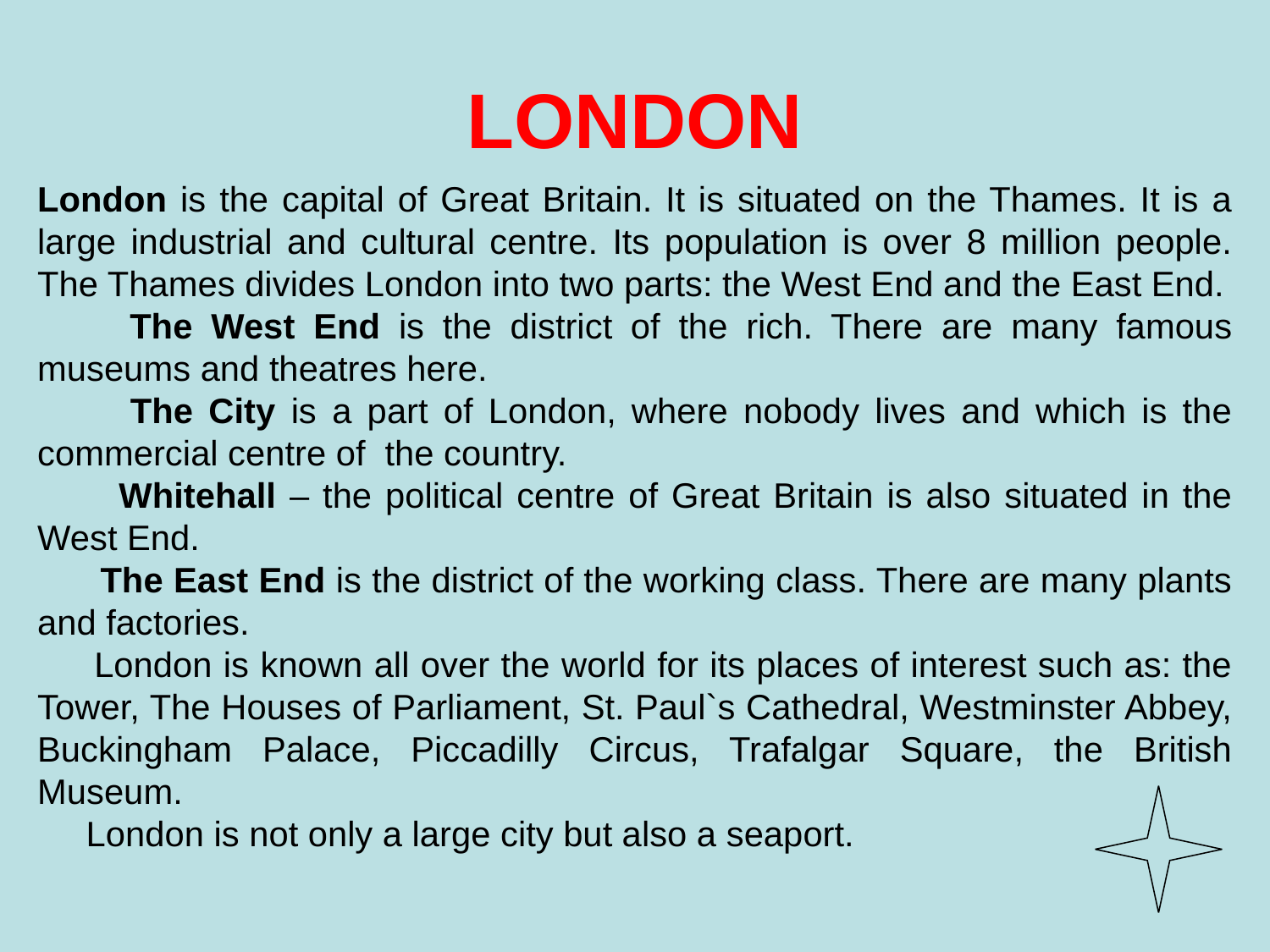

# LONDON
London is the capital of Great Britain. It is situated on the Thames. It is a large industrial and cultural centre. Its population is over 8 million people. The Thames divides London into two parts: the West End and the East End.
     The West End is the district of the rich. There are many famous museums and theatres here.
      The City is a part of London, where nobody lives and which is the commercial centre of  the country.
      Whitehall – the political centre of Great Britain is also situated in the West End.
      The East End is the district of the working class. There are many plants and factories.
     London is known all over the world for its places of interest such as: the Tower, The Houses of Parliament, St. Paul`s Cathedral, Westminster Abbey, Buckingham Palace, Piccadilly Circus, Trafalgar Square, the British Museum.
     London is not only a large city but also a seaport.